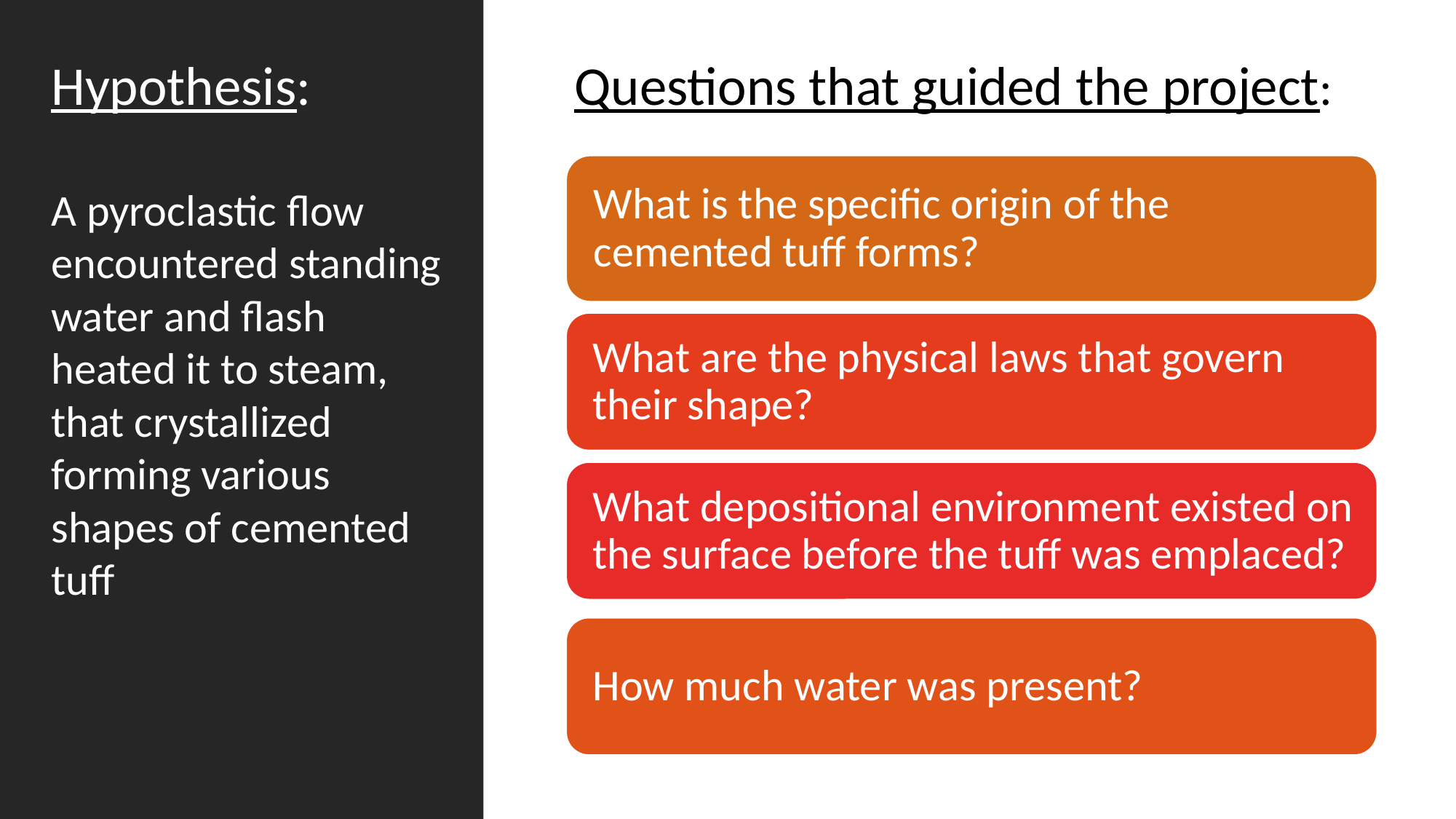

What is the specific origin of the cemented tuff forms?
How much water was present?
What are the physical laws that govern their shape?
What depositional environment existed on the surface before the tuff was emplaced?
Hypothesis:

A pyroclastic flow encountered standing water and flash heated it to steam, that crystallized forming various shapes of cemented tuff
Questions that guided the project:
#